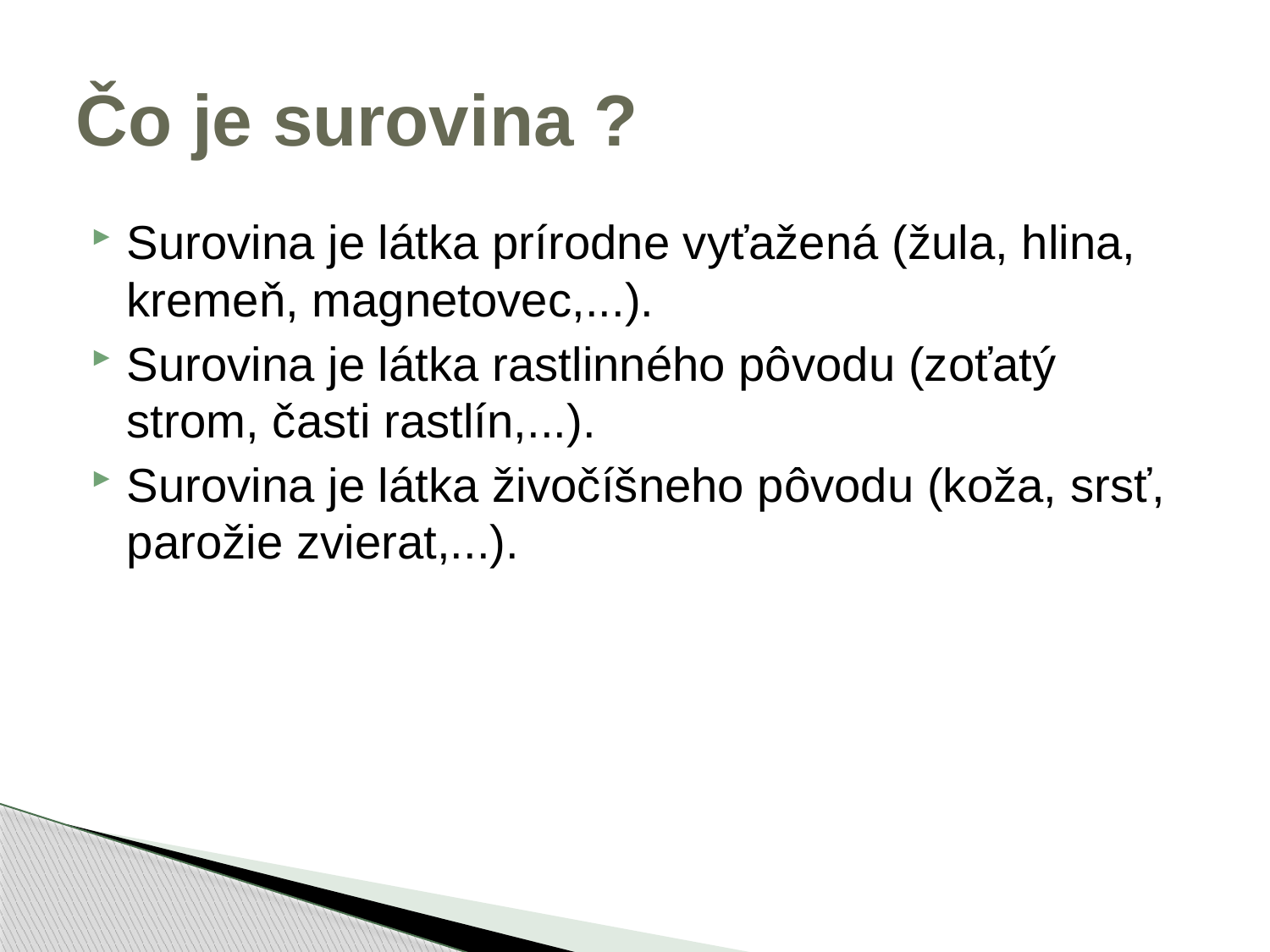

# Čo je surovina ?
Surovina je látka prírodne vyťažená (žula, hlina, kremeň, magnetovec,...).
Surovina je látka rastlinného pôvodu (zoťatý strom, časti rastlín,...).
Surovina je látka živočíšneho pôvodu (koža, srsť, parožie zvierat,...).